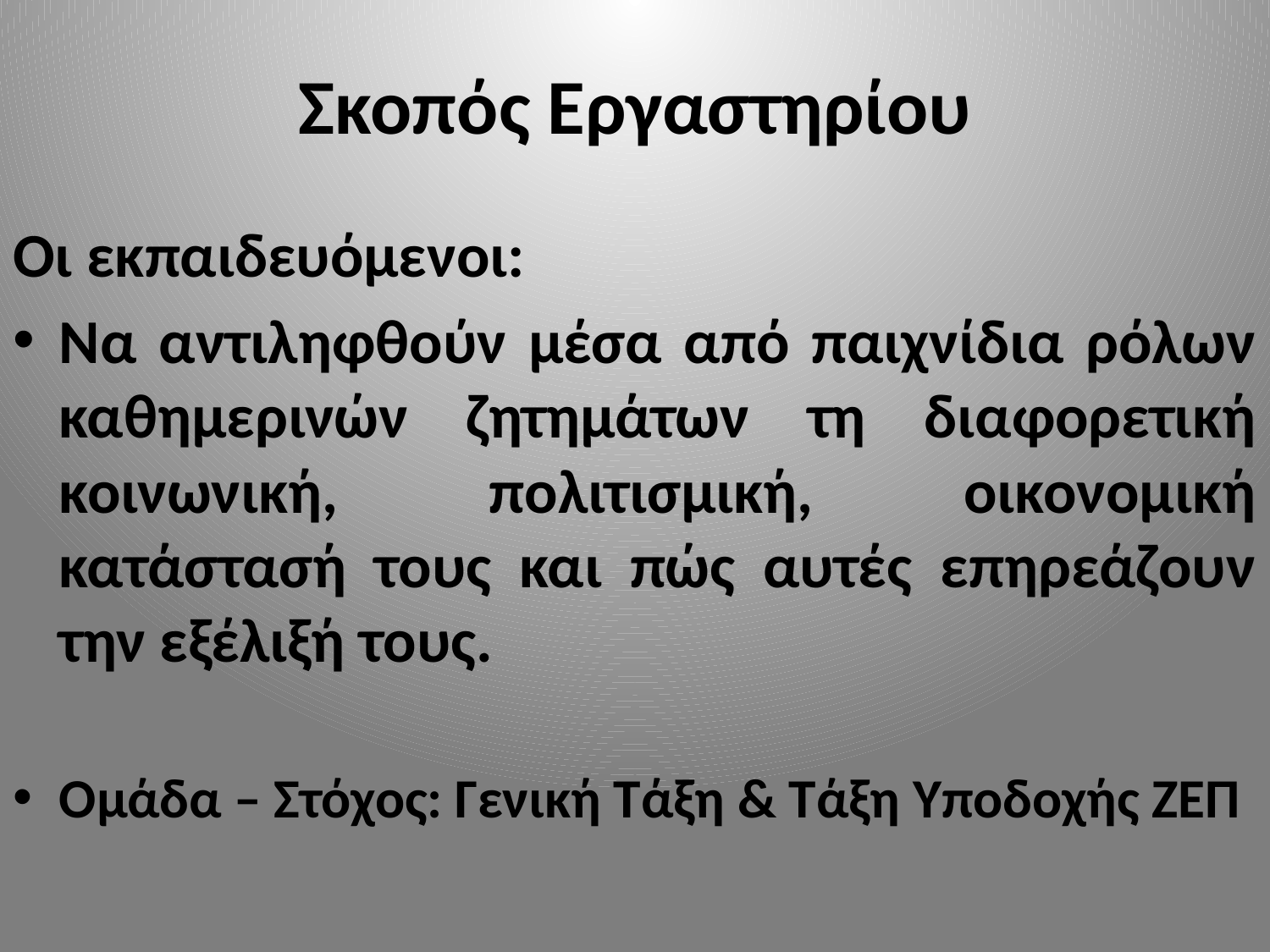

# Σκοπός Εργαστηρίου
Oι εκπαιδευόμενοι:
Να αντιληφθούν μέσα από παιχνίδια ρόλων καθημερινών ζητημάτων τη διαφορετική κοινωνική, πολιτισμική, οικονομική κατάστασή τους και πώς αυτές επηρεάζουν την εξέλιξή τους.

Ομάδα – Στόχος: Γενική Τάξη & Τάξη Υποδοχής ΖΕΠ